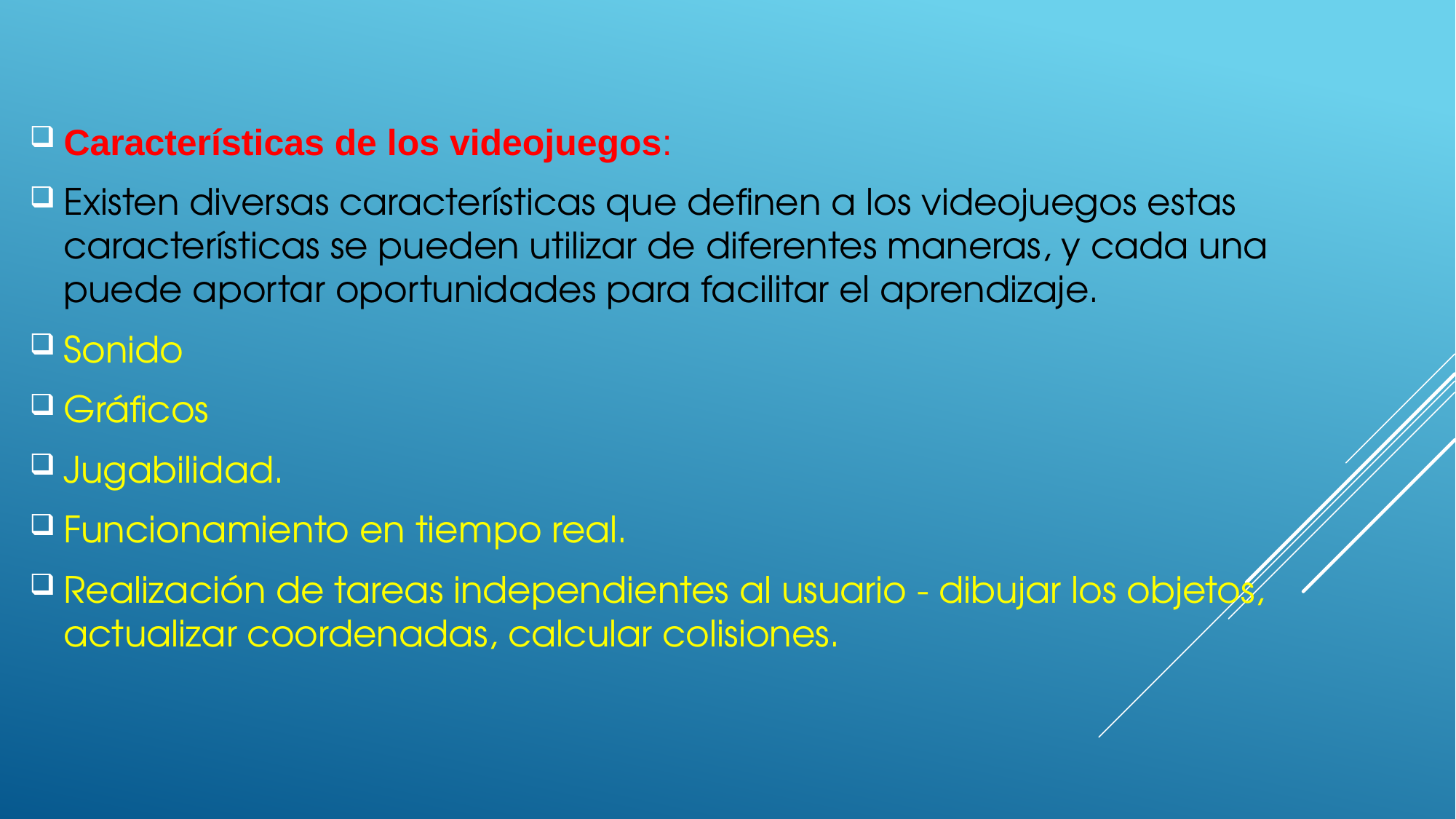

Características de los videojuegos:
Existen diversas características que definen a los videojuegos estas características se pueden utilizar de diferentes maneras, y cada una puede aportar oportunidades para facilitar el aprendizaje.
Sonido
Gráficos
Jugabilidad.
Funcionamiento en tiempo real.
Realización de tareas independientes al usuario - dibujar los objetos, actualizar coordenadas, calcular colisiones.